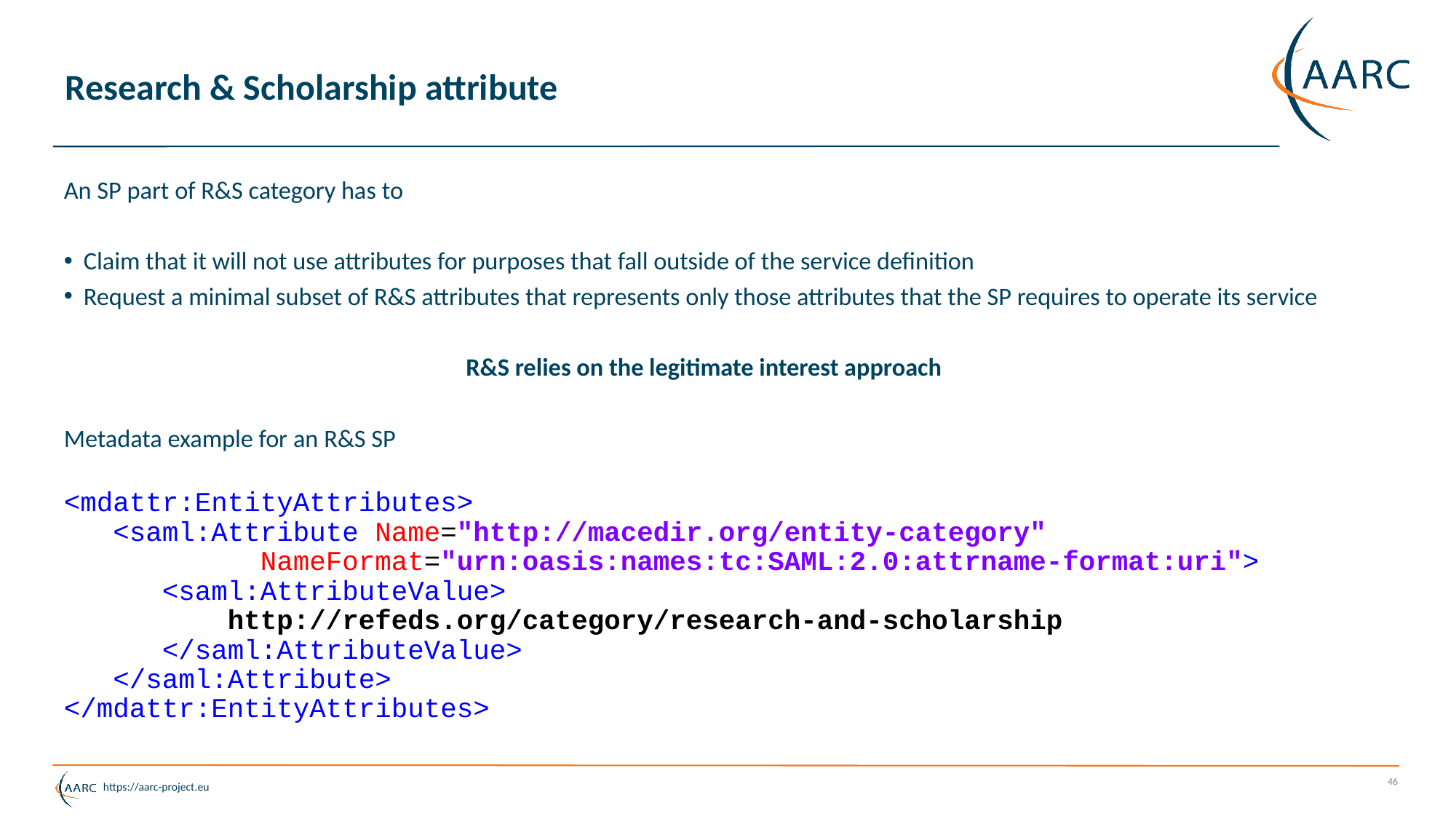

# Research & Scholarship attribute
An SP part of R&S category has to

Claim that it will not use attributes for purposes that fall outside of the service definition
Request a minimal subset of R&S attributes that represents only those attributes that the SP requires to operate its service

R&S relies on the legitimate interest approach

Metadata example for an R&S SP
<mdattr:EntityAttributes>
   <saml:Attribute Name="http://macedir.org/entity-category" 					  NameFormat="urn:oasis:names:tc:SAML:2.0:attrname-format:uri">
      <saml:AttributeValue>
		http://refeds.org/category/research-and-scholarship
	 </saml:AttributeValue>
   </saml:Attribute>
</mdattr:EntityAttributes>

46